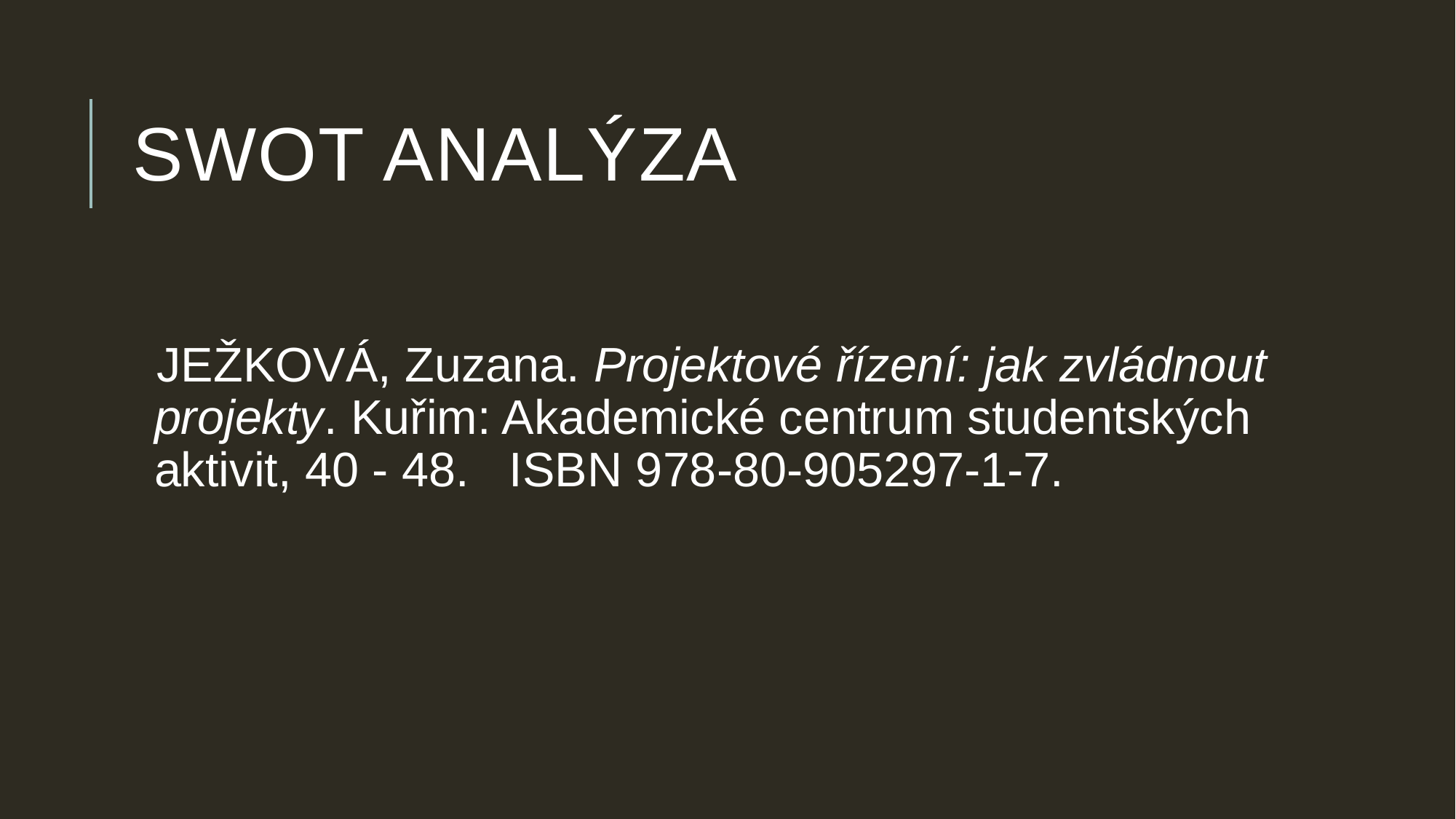

# swot analýza
JEŽKOVÁ, Zuzana. Projektové řízení: jak zvládnout projekty. Kuřim: Akademické centrum studentských aktivit, 40 - 48.   ISBN 978-80-905297-1-7.